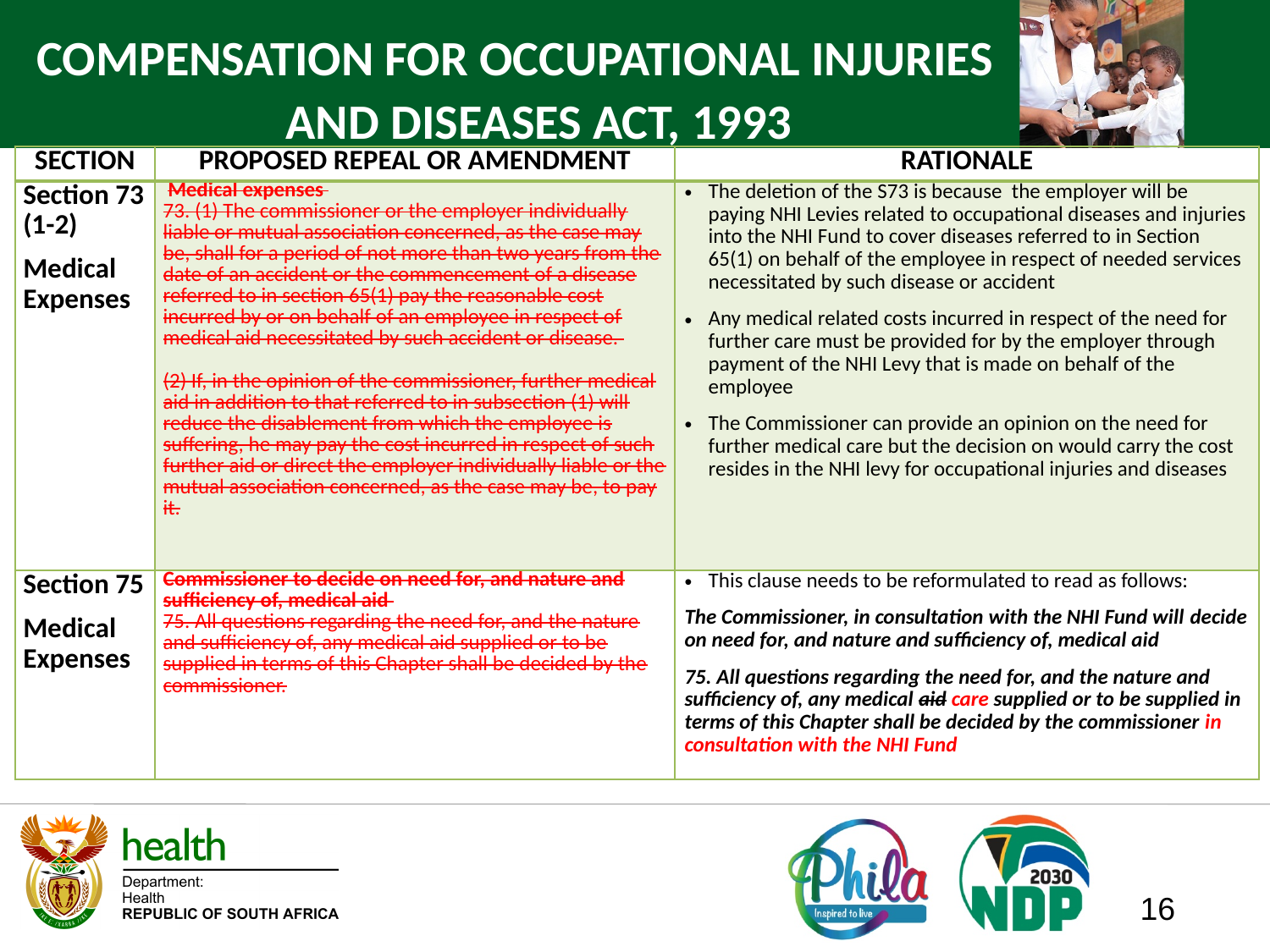

# COMPENSATION FOR OCCUPATIONAL INJURIES AND DISEASES ACT, 1993
| SECTION | PROPOSED REPEAL OR AMENDMENT | RATIONALE |
| --- | --- | --- |
| Section 73 (1-2) Medical Expenses | Medical expenses 73. (1) The commissioner or the employer individually liable or mutual association concerned, as the case may be, shall for a period of not more than two years from the date of an accident or the commencement of a disease referred to in section 65(1) pay the reasonable cost incurred by or on behalf of an employee in respect of medical aid necessitated by such accident or disease.   (2) If, in the opinion of the commissioner, further medical aid in addition to that referred to in subsection (1) will reduce the disablement from which the employee is suffering, he may pay the cost incurred in respect of such further aid or direct the employer individually liable or the mutual association concerned, as the case may be, to pay it. | The deletion of the S73 is because the employer will be paying NHI Levies related to occupational diseases and injuries into the NHI Fund to cover diseases referred to in Section 65(1) on behalf of the employee in respect of needed services necessitated by such disease or accident Any medical related costs incurred in respect of the need for further care must be provided for by the employer through payment of the NHI Levy that is made on behalf of the employee The Commissioner can provide an opinion on the need for further medical care but the decision on would carry the cost resides in the NHI levy for occupational injuries and diseases |
| Section 75 Medical Expenses | Commissioner to decide on need for, and nature and sufficiency of, medical aid 75. All questions regarding the need for, and the nature and sufficiency of, any medical aid supplied or to be supplied in terms of this Chapter shall be decided by the commissioner. | This clause needs to be reformulated to read as follows: The Commissioner, in consultation with the NHI Fund will decide on need for, and nature and sufficiency of, medical aid 75. All questions regarding the need for, and the nature and sufficiency of, any medical aid care supplied or to be supplied in terms of this Chapter shall be decided by the commissioner in consultation with the NHI Fund |